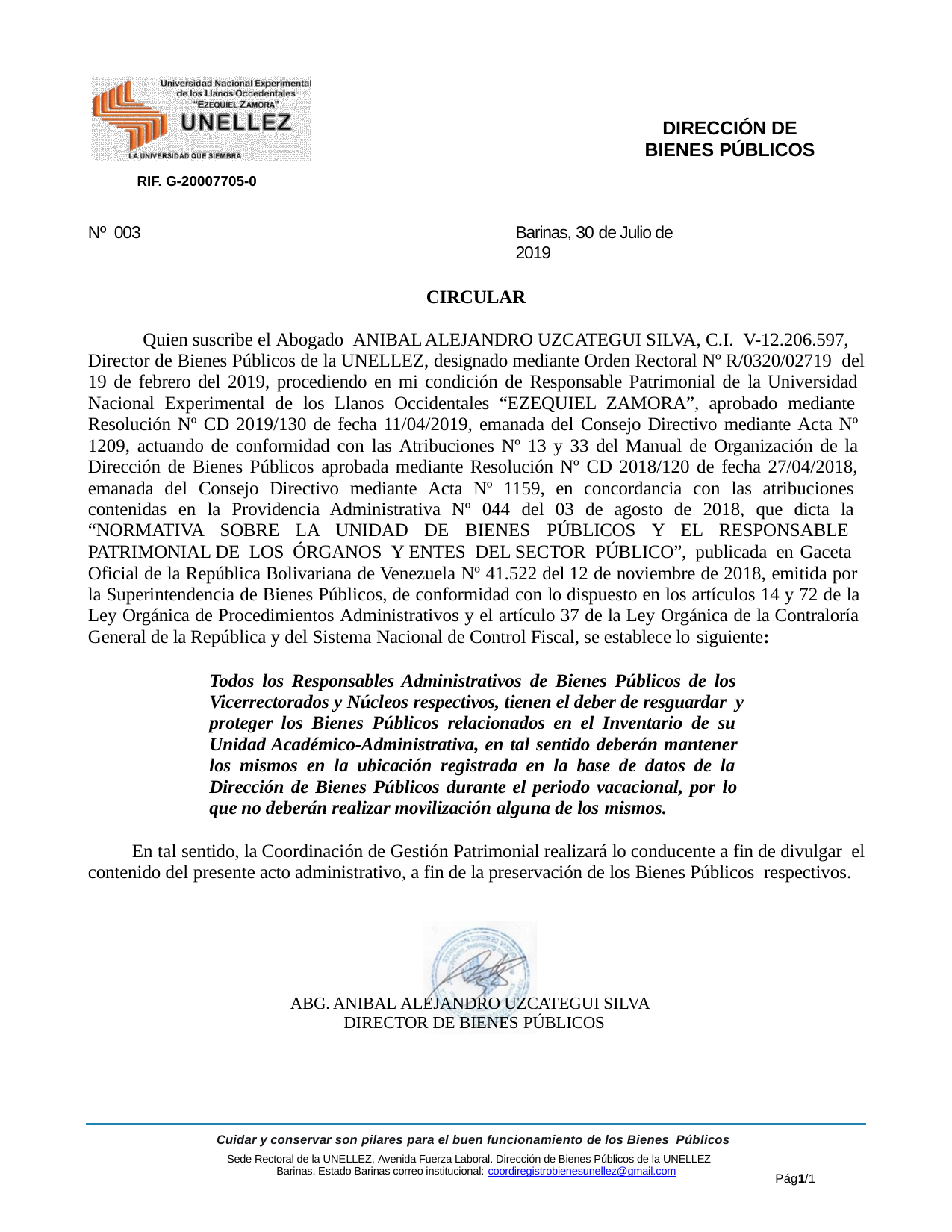

DIRECCIÓN DE  BIENES PÚBLICOS
RIF. G-20007705-0
Nº 003
Barinas, 30 de Julio de 2019
CIRCULAR

Quien suscribe el Abogado  ANIBAL ALEJANDRO UZCATEGUI SILVA, C.I.  V-12.206.597,
Director de Bienes Públicos de la UNELLEZ, designado mediante Orden Rectoral Nº R/0320/02719  del 19 de febrero del 2019, procediendo en mi condición de Responsable Patrimonial de la Universidad  Nacional Experimental de los Llanos Occidentales “EZEQUIEL ZAMORA”, aprobado mediante  Resolución Nº CD 2019/130 de fecha 11/04/2019, emanada del Consejo Directivo mediante Acta Nº  1209, actuando de conformidad con las Atribuciones Nº 13 y 33 del Manual de Organización de la  Dirección de Bienes Públicos aprobada mediante Resolución Nº CD 2018/120 de fecha 27/04/2018,  emanada del Consejo Directivo mediante Acta Nº 1159, en concordancia con las atribuciones  contenidas en la Providencia Administrativa Nº 044 del 03 de agosto de 2018, que dicta la  “NORMATIVA SOBRE LA UNIDAD DE BIENES PÚBLICOS Y EL RESPONSABLE  PATRIMONIAL DE  LOS  ÓRGANOS  Y ENTES  DEL SECTOR  PÚBLICO”,  publicada  en Gaceta
Oficial de la República Bolivariana de Venezuela Nº 41.522 del 12 de noviembre de 2018, emitida por
la Superintendencia de Bienes Públicos, de conformidad con lo dispuesto en los artículos 14 y 72 de la  Ley Orgánica de Procedimientos Administrativos y el artículo 37 de la Ley Orgánica de la Contraloría  General de la República y del Sistema Nacional de Control Fiscal, se establece lo siguiente:

Todos los Responsables Administrativos de Bienes Públicos de los  Vicerrectorados y Núcleos respectivos, tienen el deber de resguardar  y proteger los Bienes Públicos relacionados en el Inventario de su  Unidad Académico-Administrativa, en tal sentido deberán mantener  los mismos en la ubicación registrada en la base de datos de la  Dirección de Bienes Públicos durante el periodo vacacional, por lo  que no deberán realizar movilización alguna de los mismos.

En tal sentido, la Coordinación de Gestión Patrimonial realizará lo conducente a fin de divulgar  el contenido del presente acto administrativo, a fin de la preservación de los Bienes Públicos  respectivos.

ABG. ANIBAL ALEJANDRO UZCATEGUI SILVA  DIRECTOR DE BIENES PÚBLICOS
Cuidar y conservar son pilares para el buen funcionamiento de los Bienes Públicos
Sede Rectoral de la UNELLEZ, Avenida Fuerza Laboral. Dirección de Bienes Públicos de la UNELLEZ  Barinas, Estado Barinas correo institucional: coordiregistrobienesunellez@gmail.com
Pág1/1